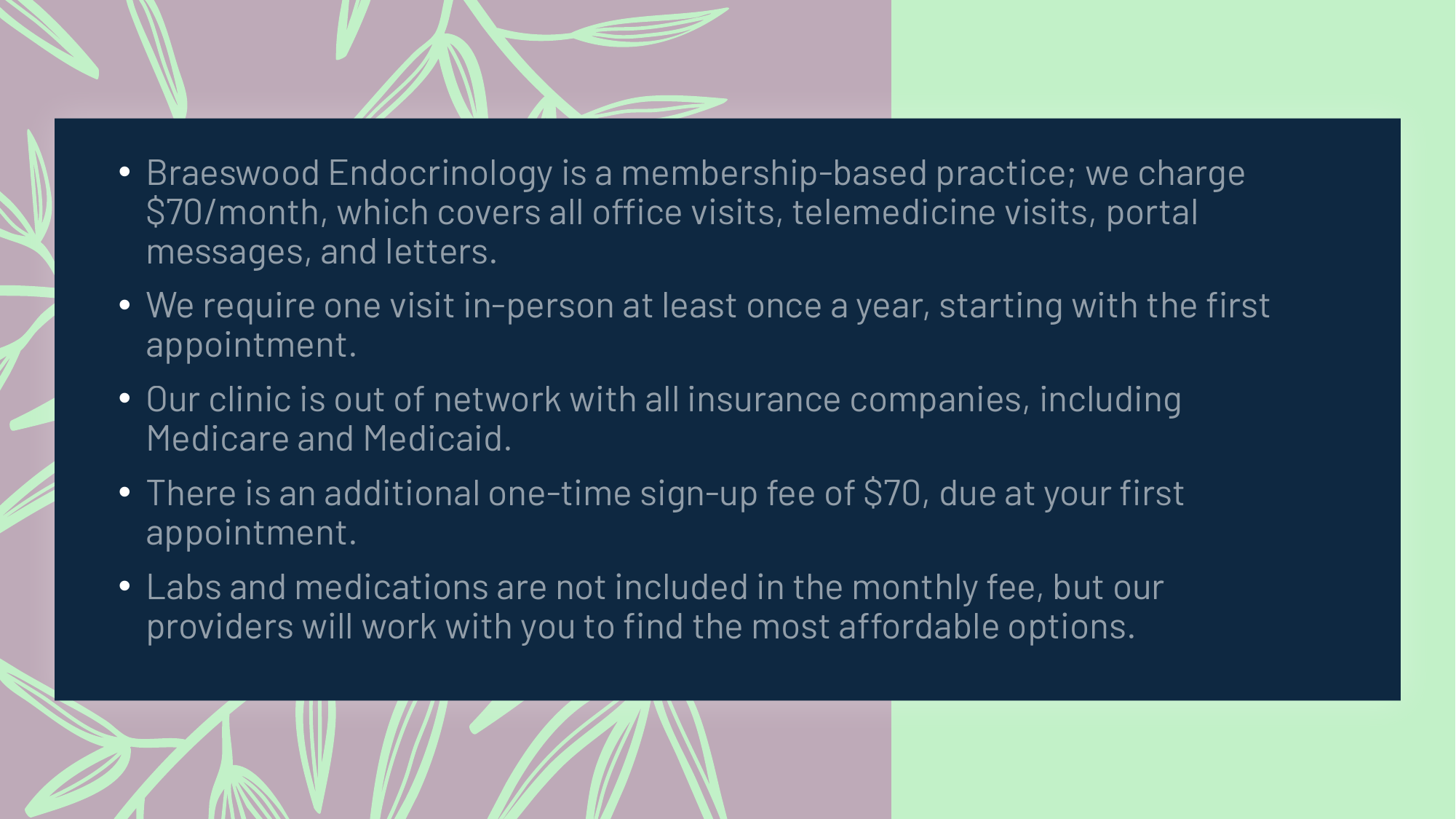

Braeswood Endocrinology is a membership-based practice; we charge $70/month, which covers all office visits, telemedicine visits, portal messages, and letters.
We require one visit in-person at least once a year, starting with the first appointment.
Our clinic is out of network with all insurance companies, including Medicare and Medicaid.
There is an additional one-time sign-up fee of $70, due at your first appointment.
Labs and medications are not included in the monthly fee, but our providers will work with you to find the most affordable options.